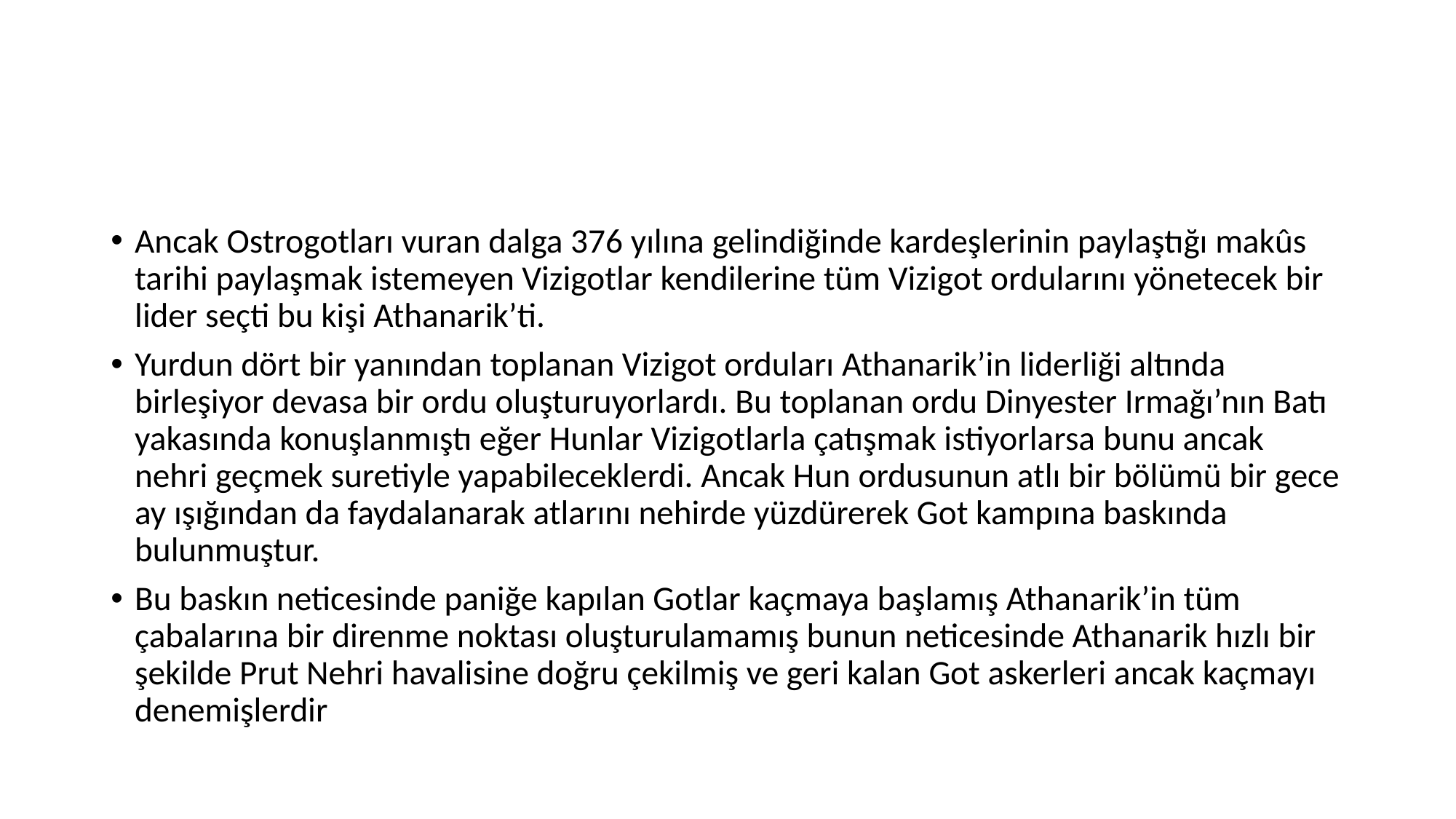

#
Ancak Ostrogotları vuran dalga 376 yılına gelindiğinde kardeşlerinin paylaştığı makûs tarihi paylaşmak istemeyen Vizigotlar kendilerine tüm Vizigot ordularını yönetecek bir lider seçti bu kişi Athanarik’ti.
Yurdun dört bir yanından toplanan Vizigot orduları Athanarik’in liderliği altında birleşiyor devasa bir ordu oluşturuyorlardı. Bu toplanan ordu Dinyester Irmağı’nın Batı yakasında konuşlanmıştı eğer Hunlar Vizigotlarla çatışmak istiyorlarsa bunu ancak nehri geçmek suretiyle yapabileceklerdi. Ancak Hun ordusunun atlı bir bölümü bir gece ay ışığından da faydalanarak atlarını nehirde yüzdürerek Got kampına baskında bulunmuştur.
Bu baskın neticesinde paniğe kapılan Gotlar kaçmaya başlamış Athanarik’in tüm çabalarına bir direnme noktası oluşturulamamış bunun neticesinde Athanarik hızlı bir şekilde Prut Nehri havalisine doğru çekilmiş ve geri kalan Got askerleri ancak kaçmayı denemişlerdir